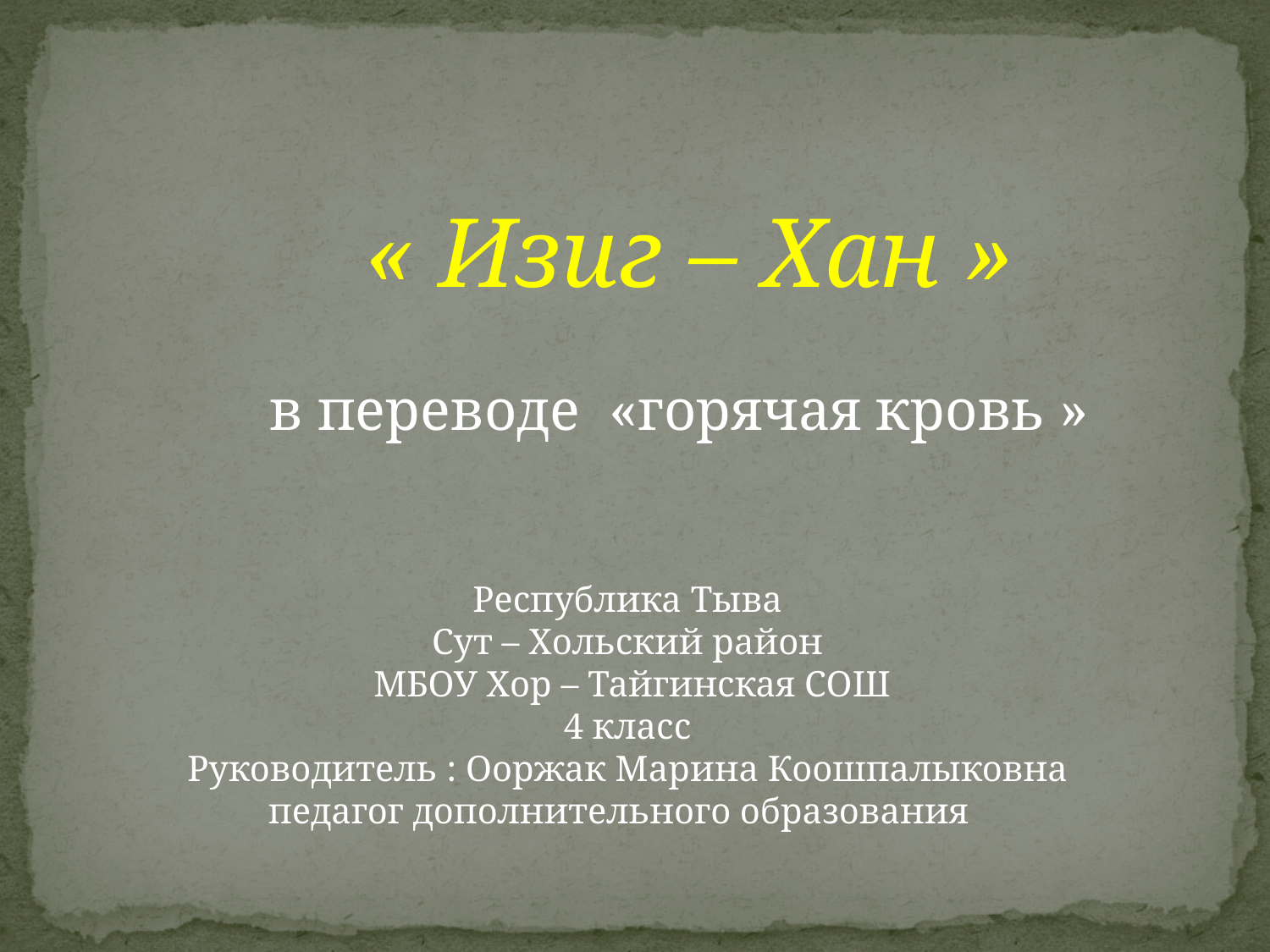

« Изиг – Хан »

       в переводе  «горячая кровь »

Республика Тыва
Сут – Хольский район
МБОУ Хор – Тайгинская СОШ
4 класс
Руководитель : Ооржак Марина Коошпалыковна  педагог дополнительного образования